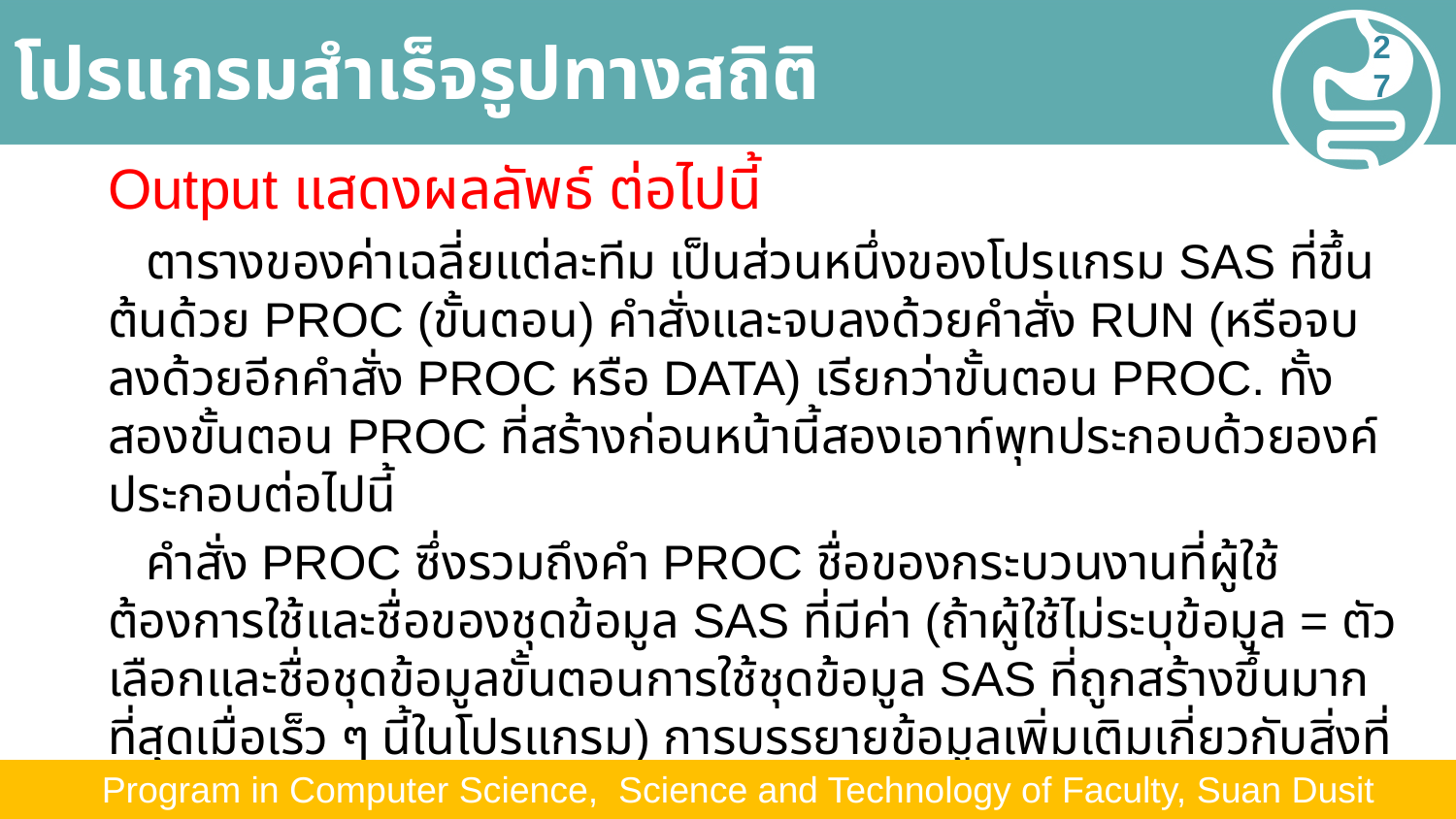

# โปรแกรมสำเร็จรูปทางสถิติ
27
Output แสดงผลลัพธ์ ต่อไปนี้
   ตารางของค่าเฉลี่ยแต่ละทีม เป็นส่วนหนึ่งของโปรแกรม SAS ที่ขึ้นต้นด้วย PROC (ขั้นตอน) คำสั่งและจบลงด้วยคำสั่ง RUN (หรือจบลงด้วยอีกคำสั่ง PROC หรือ DATA) เรียกว่าขั้นตอน PROC. ทั้งสองขั้นตอน PROC ที่สร้างก่อนหน้านี้สองเอาท์พุทประกอบด้วยองค์ประกอบต่อไปนี้
   คำสั่ง PROC ซึ่งรวมถึงคำ PROC ชื่อของกระบวนงานที่ผู้ใช้ต้องการใช้และชื่อของชุดข้อมูล SAS ที่มีค่า (ถ้าผู้ใช้ไม่ระบุข้อมูล = ตัวเลือกและชื่อชุดข้อมูลขั้นตอนการใช้ชุดข้อมูล SAS ที่ถูกสร้างขึ้นมากที่สุดเมื่อเร็ว ๆ นี้ในโปรแกรม) การบรรยายข้อมูลเพิ่มเติมเกี่ยวกับสิ่งที่ผู้ใช้ต้องการจะทำเช่น CLASS, VAR, TABLE, and TITLE statements
 คำสั่ง RUN ซึ่งบ่งชี้ว่ากลุ่มก่อนหน้านี้ของรายงาน พร้อมที่จะดำเนินการ
  Program in Computer Science,  Science and Technology of Faculty, Suan Dusit University